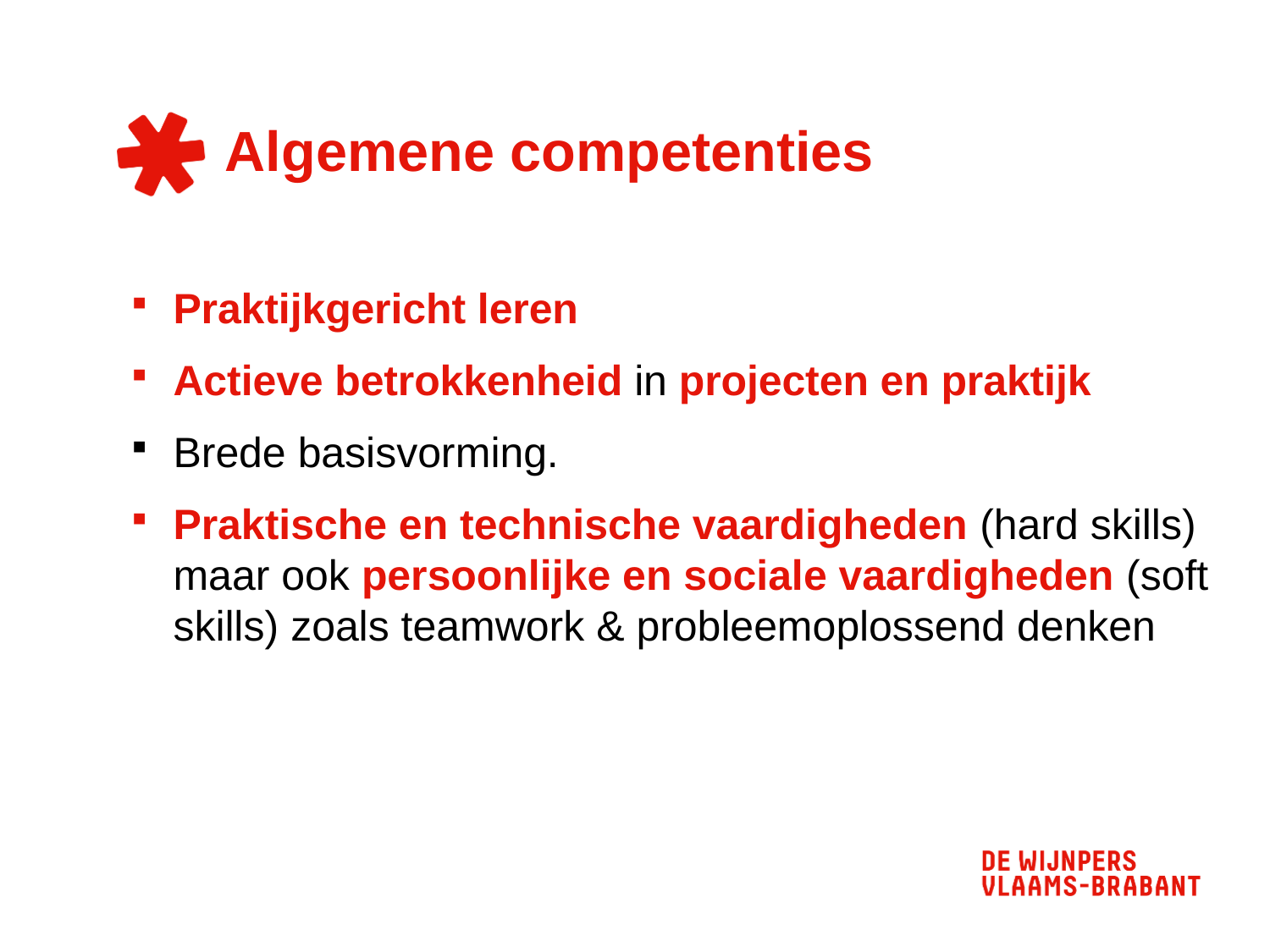

# Algemene competenties
Praktijkgericht leren
Actieve betrokkenheid in projecten en praktijk
Brede basisvorming.
Praktische en technische vaardigheden (hard skills) maar ook persoonlijke en sociale vaardigheden (soft skills) zoals teamwork & probleemoplossend denken